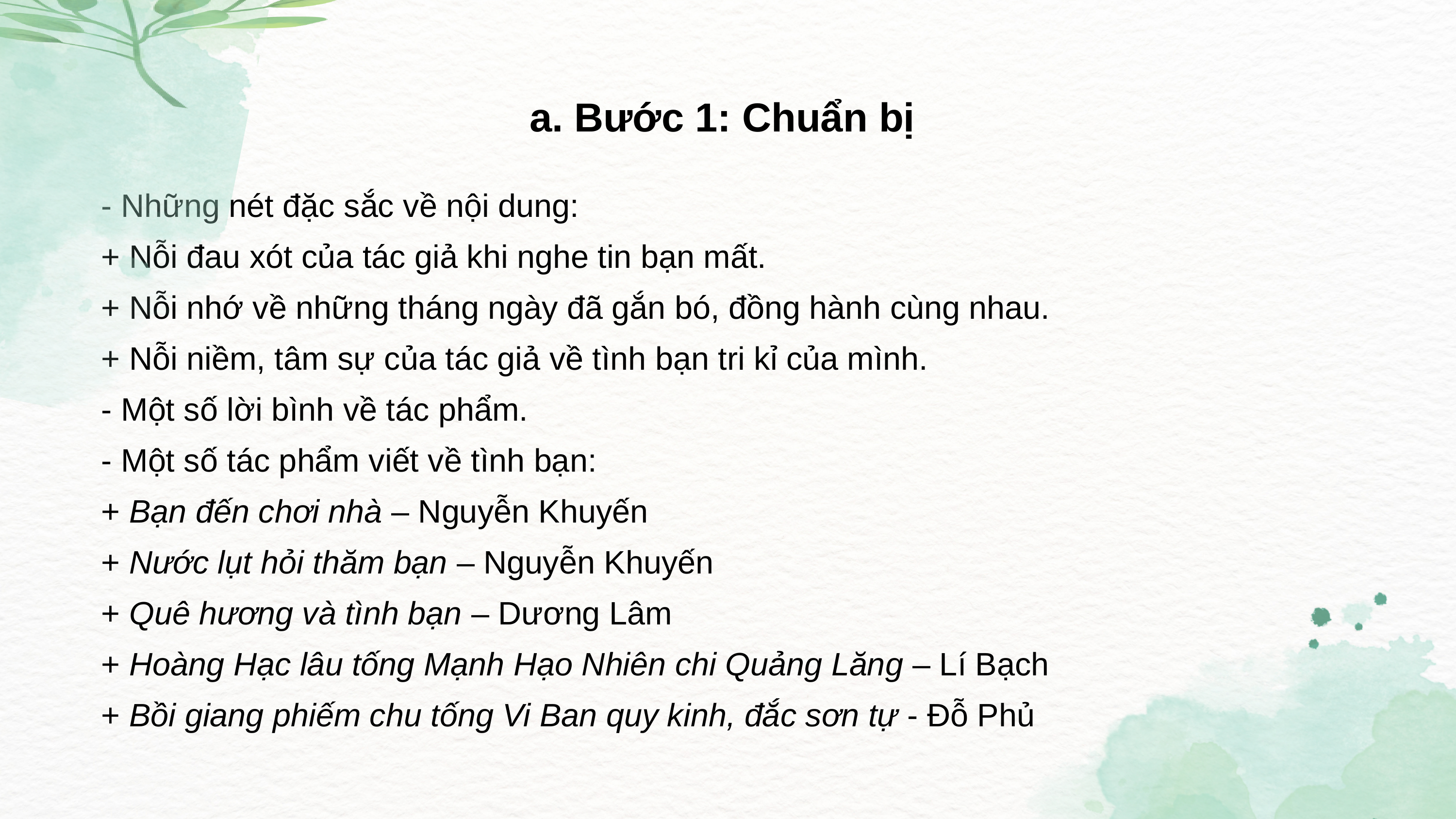

a. Bước 1: Chuẩn bị
- Những nét đặc sắc về nội dung:
+ Nỗi đau xót của tác giả khi nghe tin bạn mất.
+ Nỗi nhớ về những tháng ngày đã gắn bó, đồng hành cùng nhau.
+ Nỗi niềm, tâm sự của tác giả về tình bạn tri kỉ của mình.
- Một số lời bình về tác phẩm.
- Một số tác phẩm viết về tình bạn:
+ Bạn đến chơi nhà – Nguyễn Khuyến
+ Nước lụt hỏi thăm bạn – Nguyễn Khuyến
+ Quê hương và tình bạn – Dương Lâm
+ Hoàng Hạc lâu tống Mạnh Hạo Nhiên chi Quảng Lăng – Lí Bạch
+ Bồi giang phiếm chu tống Vi Ban quy kinh, đắc sơn tự - Đỗ Phủ